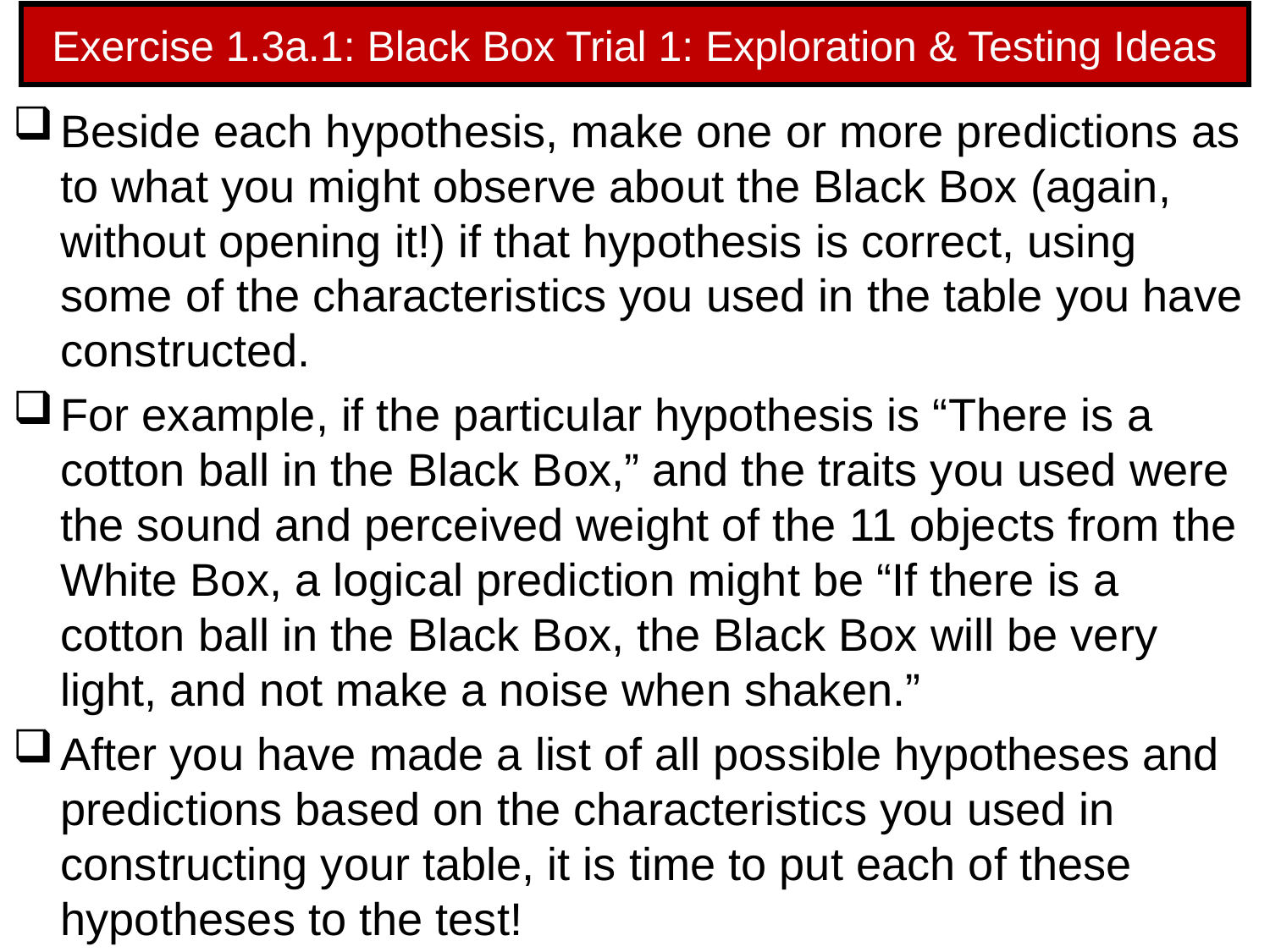

# Exercise 1.3a.1: Black Box Trial 1: Exploration & Testing Ideas
Beside each hypothesis, make one or more predictions as to what you might observe about the Black Box (again, without opening it!) if that hypothesis is correct, using some of the characteristics you used in the table you have constructed.
For example, if the particular hypothesis is “There is a cotton ball in the Black Box,” and the traits you used were the sound and perceived weight of the 11 objects from the White Box, a logical prediction might be “If there is a cotton ball in the Black Box, the Black Box will be very light, and not make a noise when shaken.”
After you have made a list of all possible hypotheses and predictions based on the characteristics you used in constructing your table, it is time to put each of these hypotheses to the test!

45